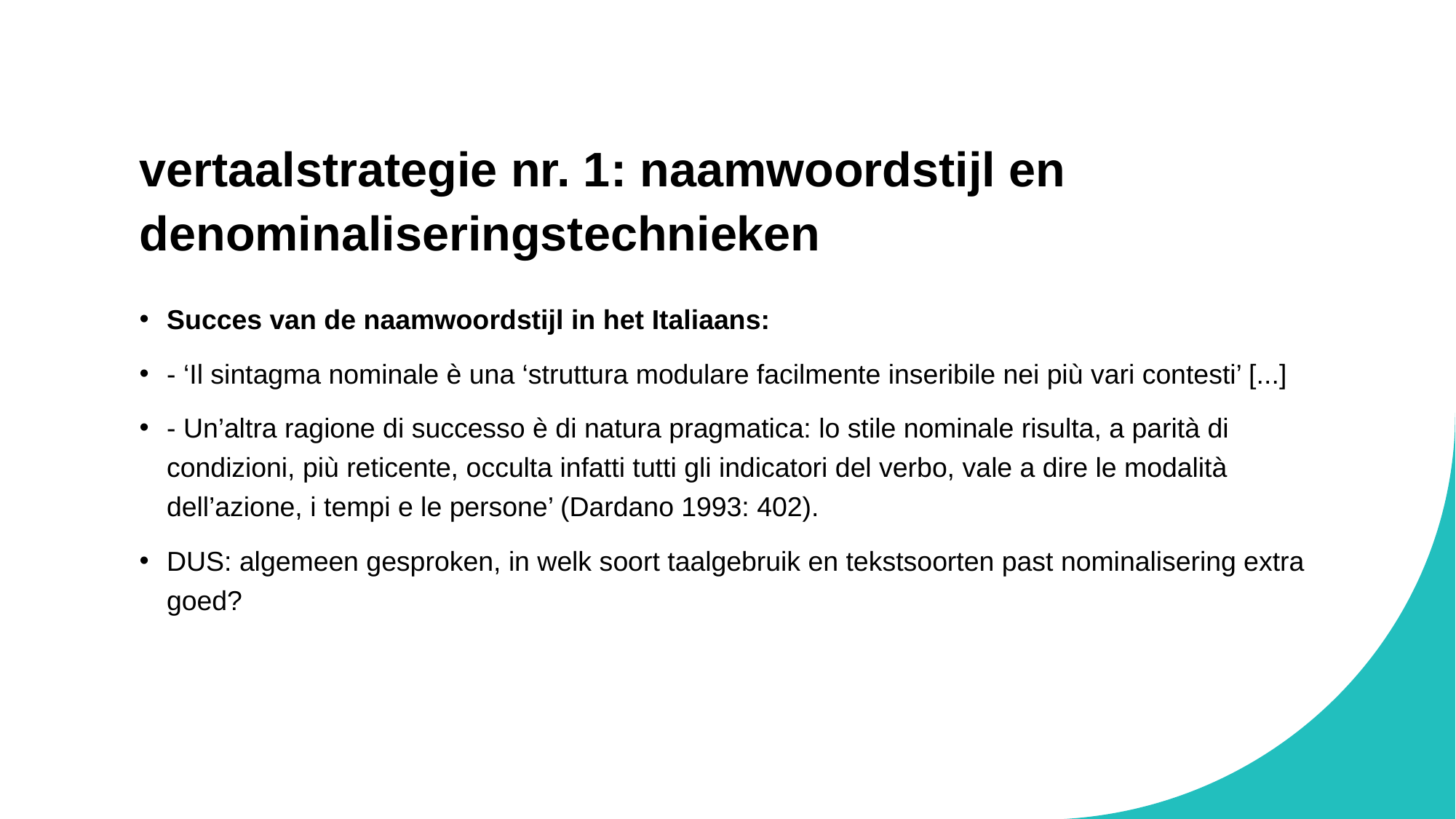

# vertaalstrategie nr. 1: naamwoordstijl en  denominaliseringstechnieken
Succes van de naamwoordstijl in het Italiaans:
- ‘Il sintagma nominale è una ‘struttura modulare facilmente inseribile nei più vari contesti’ [...]
- Un’altra ragione di successo è di natura pragmatica: lo stile nominale risulta, a parità di condizioni, più reticente, occulta infatti tutti gli indicatori del verbo, vale a dire le modalità dell’azione, i tempi e le persone’ (Dardano 1993: 402).
DUS: algemeen gesproken, in welk soort taalgebruik en tekstsoorten past nominalisering extra goed?